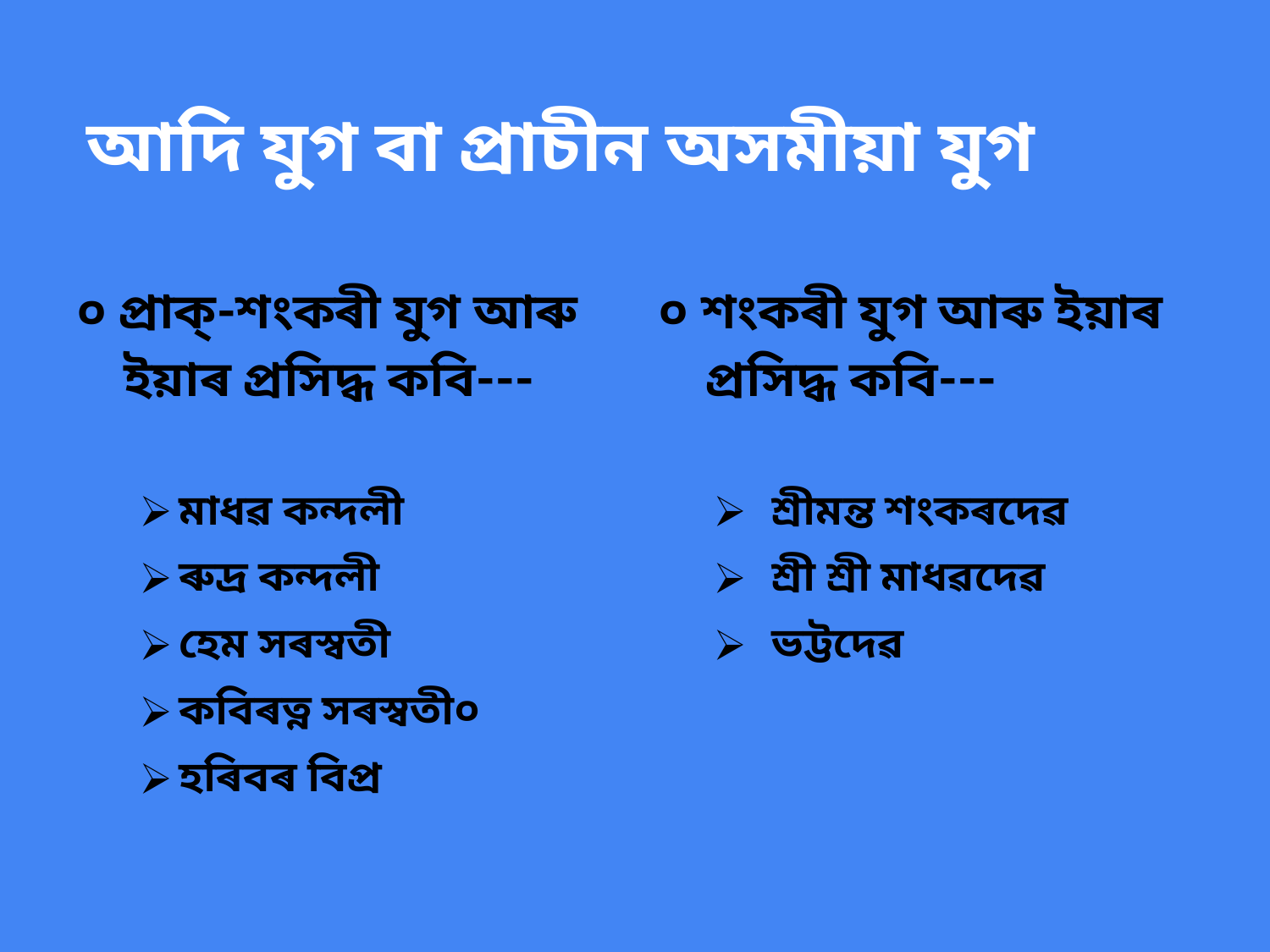

# আদি যুগ বা প্ৰাচীন অসমীয়া যুগ
০ প্ৰাক্-শংকৰী যুগ আৰু ইয়াৰ প্ৰসিদ্ধ কবি---

মাধৱ কন্দলী
ৰুদ্ৰ কন্দলী
হেম সৰস্বতী
কবিৰত্ন সৰস্বতী০
হৰিবৰ বিপ্ৰ

০ শংকৰী যুগ আৰু ইয়াৰ প্ৰসিদ্ধ কবি---

 শ্ৰীমন্ত শংকৰদেৱ
 শ্ৰী শ্ৰী মাধৱদেৱ
 ভট্টদেৱ